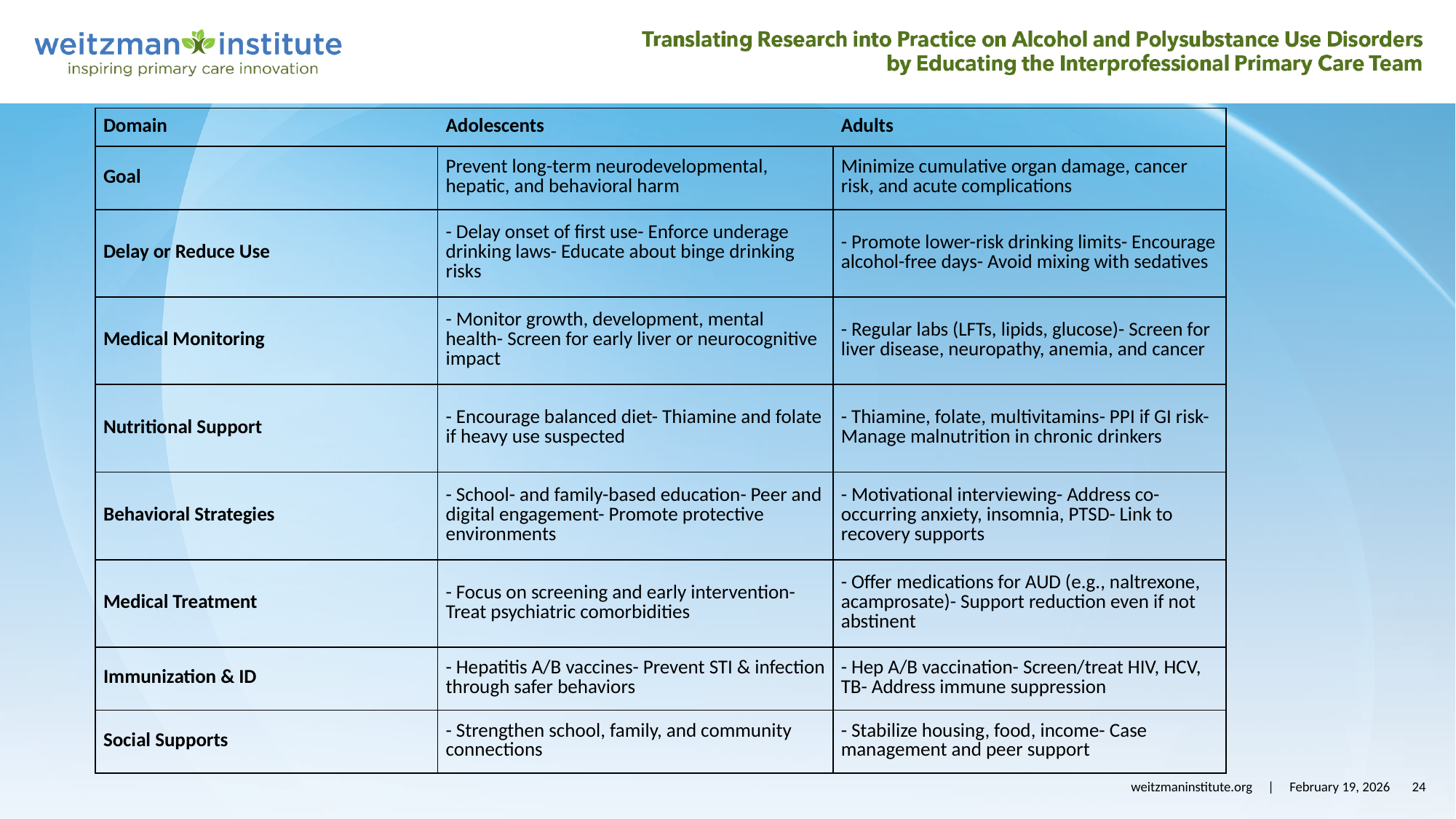

| Domain | Adolescents | Adults |
| --- | --- | --- |
| Goal | Prevent long-term neurodevelopmental, hepatic, and behavioral harm | Minimize cumulative organ damage, cancer risk, and acute complications |
| Delay or Reduce Use | - Delay onset of first use- Enforce underage drinking laws- Educate about binge drinking risks | - Promote lower-risk drinking limits- Encourage alcohol-free days- Avoid mixing with sedatives |
| Medical Monitoring | - Monitor growth, development, mental health- Screen for early liver or neurocognitive impact | - Regular labs (LFTs, lipids, glucose)- Screen for liver disease, neuropathy, anemia, and cancer |
| Nutritional Support | - Encourage balanced diet- Thiamine and folate if heavy use suspected | - Thiamine, folate, multivitamins- PPI if GI risk- Manage malnutrition in chronic drinkers |
| Behavioral Strategies | - School- and family-based education- Peer and digital engagement- Promote protective environments | - Motivational interviewing- Address co-occurring anxiety, insomnia, PTSD- Link to recovery supports |
| Medical Treatment | - Focus on screening and early intervention- Treat psychiatric comorbidities | - Offer medications for AUD (e.g., naltrexone, acamprosate)- Support reduction even if not abstinent |
| Immunization & ID | - Hepatitis A/B vaccines- Prevent STI & infection through safer behaviors | - Hep A/B vaccination- Screen/treat HIV, HCV, TB- Address immune suppression |
| Social Supports | - Strengthen school, family, and community connections | - Stabilize housing, food, income- Case management and peer support |